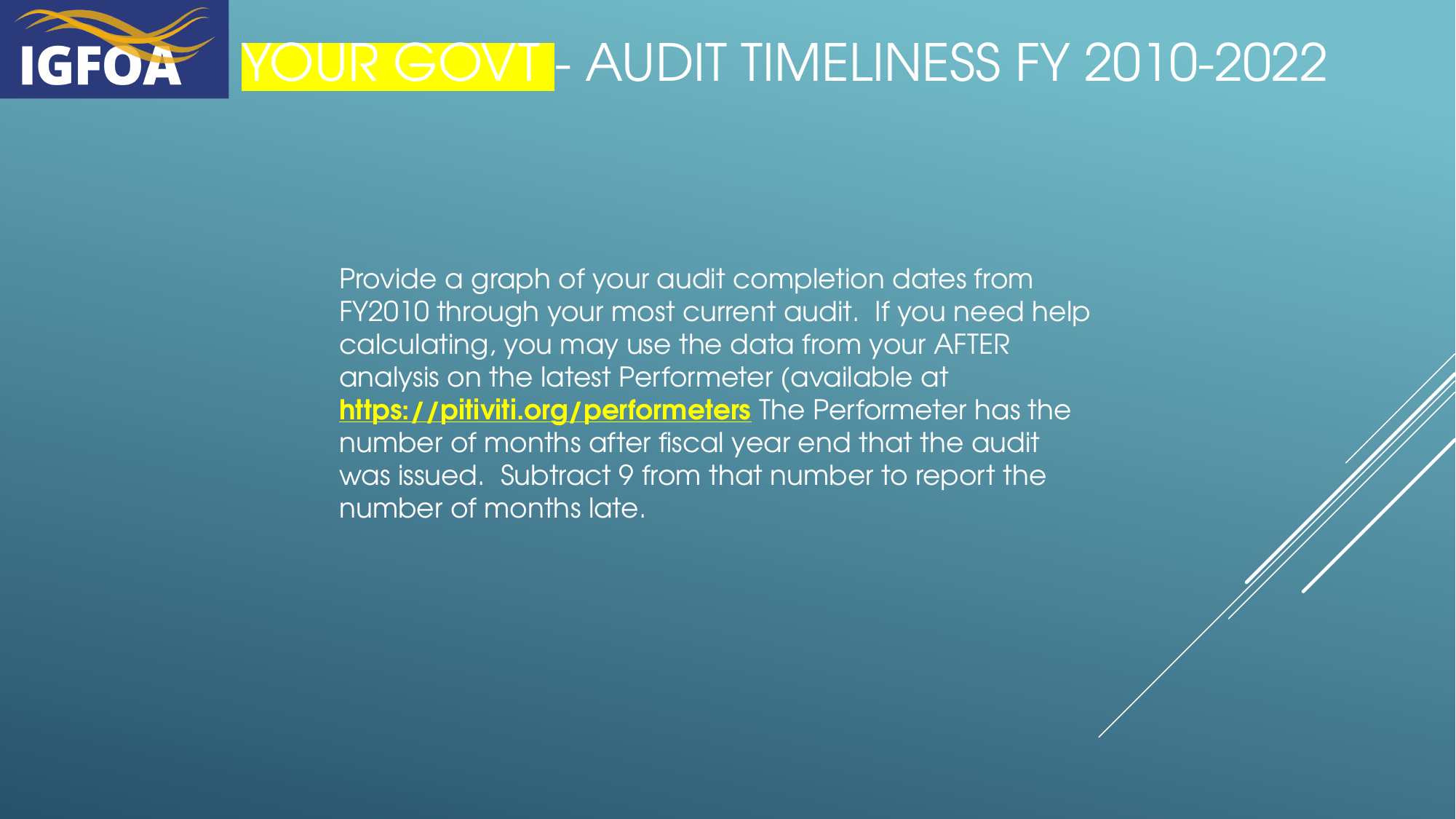

# Your Govt - audit timeliness fy 2010-2022
Provide a graph of your audit completion dates from FY2010 through your most current audit.  If you need help calculating, you may use the data from your AFTER analysis on the latest Performeter (available at https://pitiviti.org/performeters The Performeter has the number of months after fiscal year end that the audit was issued.  Subtract 9 from that number to report the number of months late.